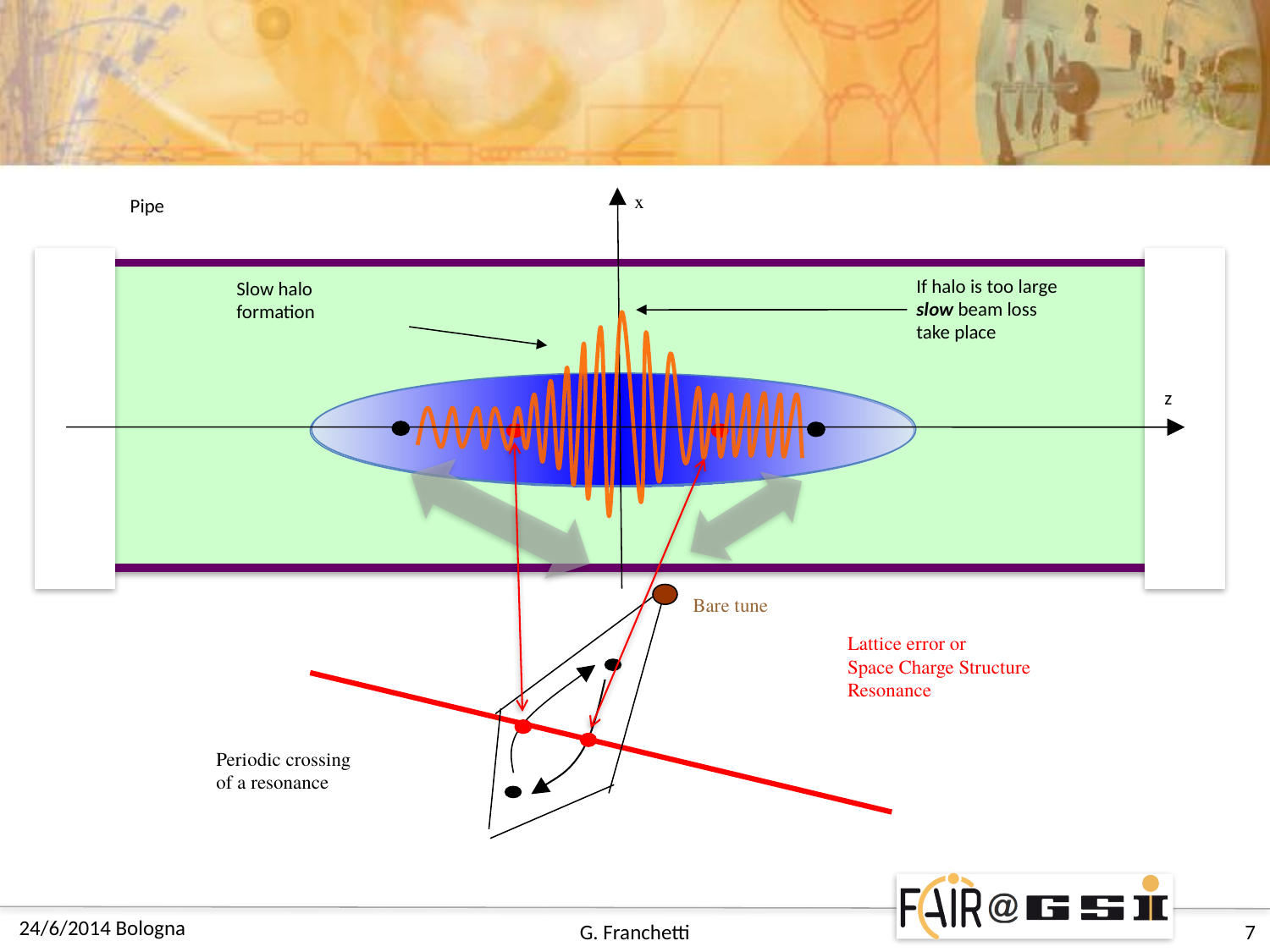

#
x
Pipe

If halo is too large
slow beam loss
take place
Slow halo
formation

z

z

Bare tune

Lattice error or
Space Charge Structure
Resonance

Periodic crossing
of a resonance

24/6/2014 Bologna
G. Franchetti
7